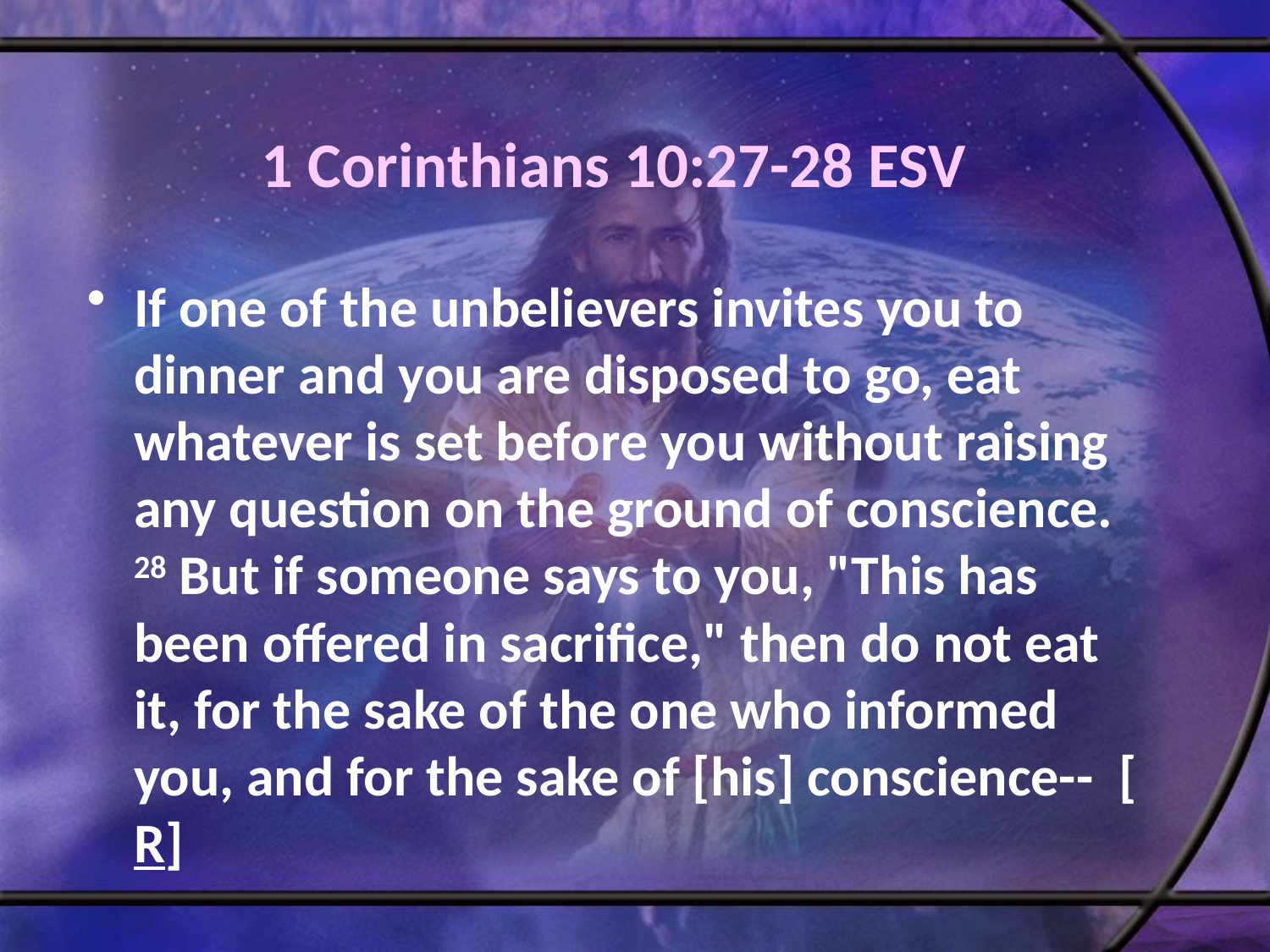

# 1 Corinthians 10:27-28 ESV
If one of the unbelievers invites you to dinner and you are disposed to go, eat whatever is set before you without raising any question on the ground of conscience. 28 But if someone says to you, "This has been offered in sacrifice," then do not eat it, for the sake of the one who informed you, and for the sake of [his] conscience--  [R]